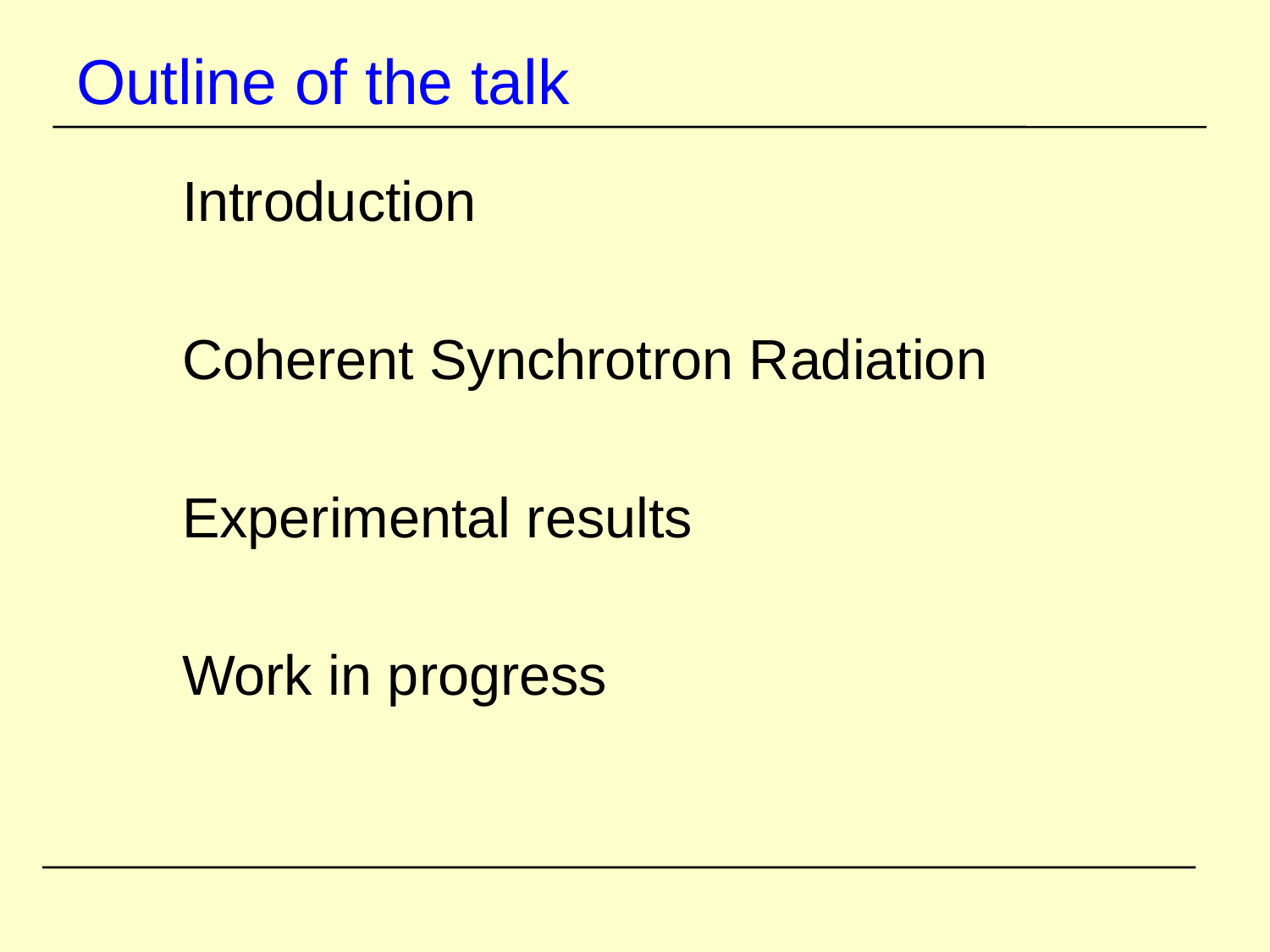

# Outline of the talk

Introduction

Coherent Synchrotron Radiation

Experimental results

Work in progress